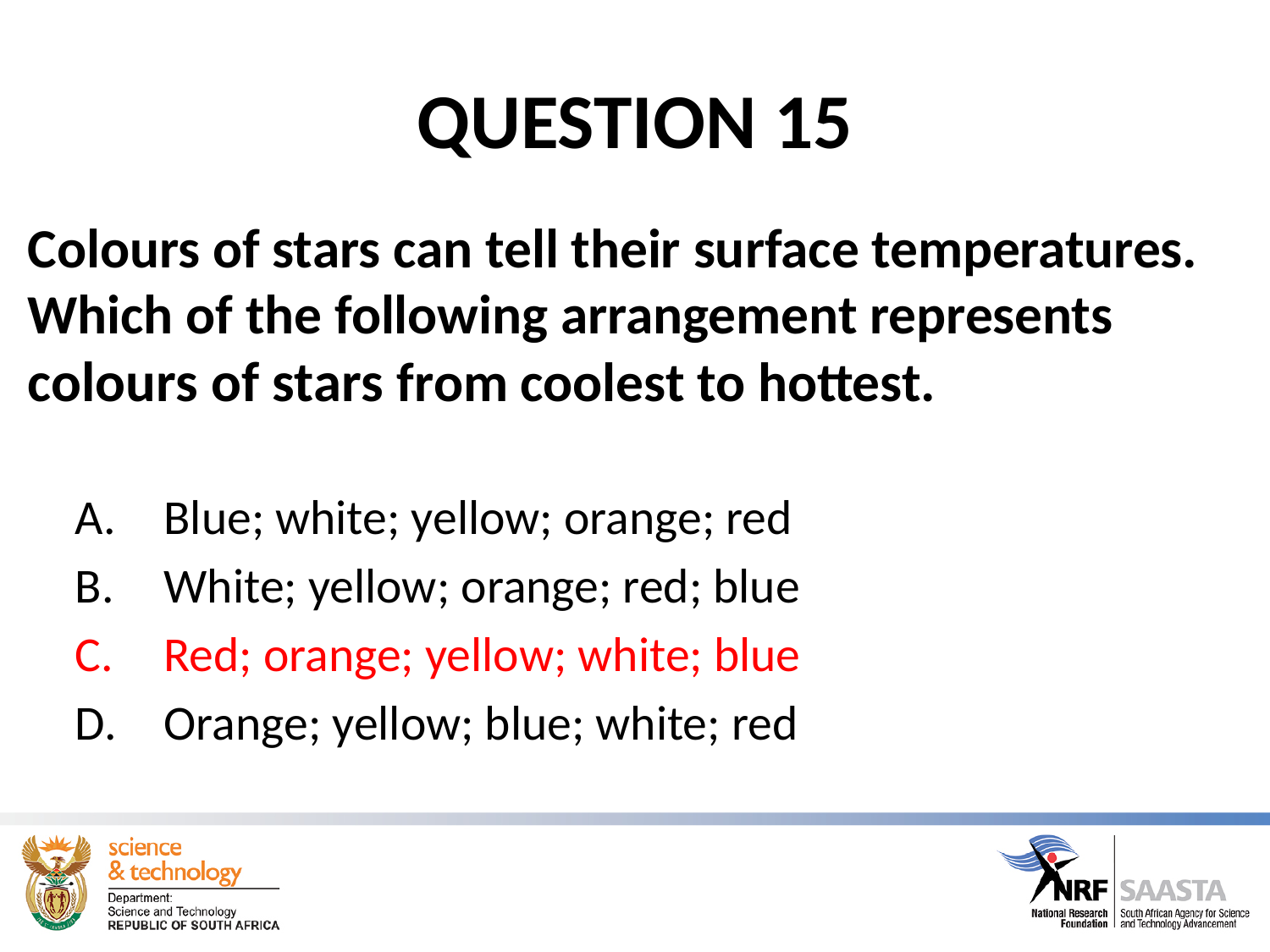

# QUESTION 15
Colours of stars can tell their surface temperatures. Which of the following arrangement represents colours of stars from coolest to hottest.

Blue; white; yellow; orange; red
White; yellow; orange; red; blue
Red; orange; yellow; white; blue
Orange; yellow; blue; white; red